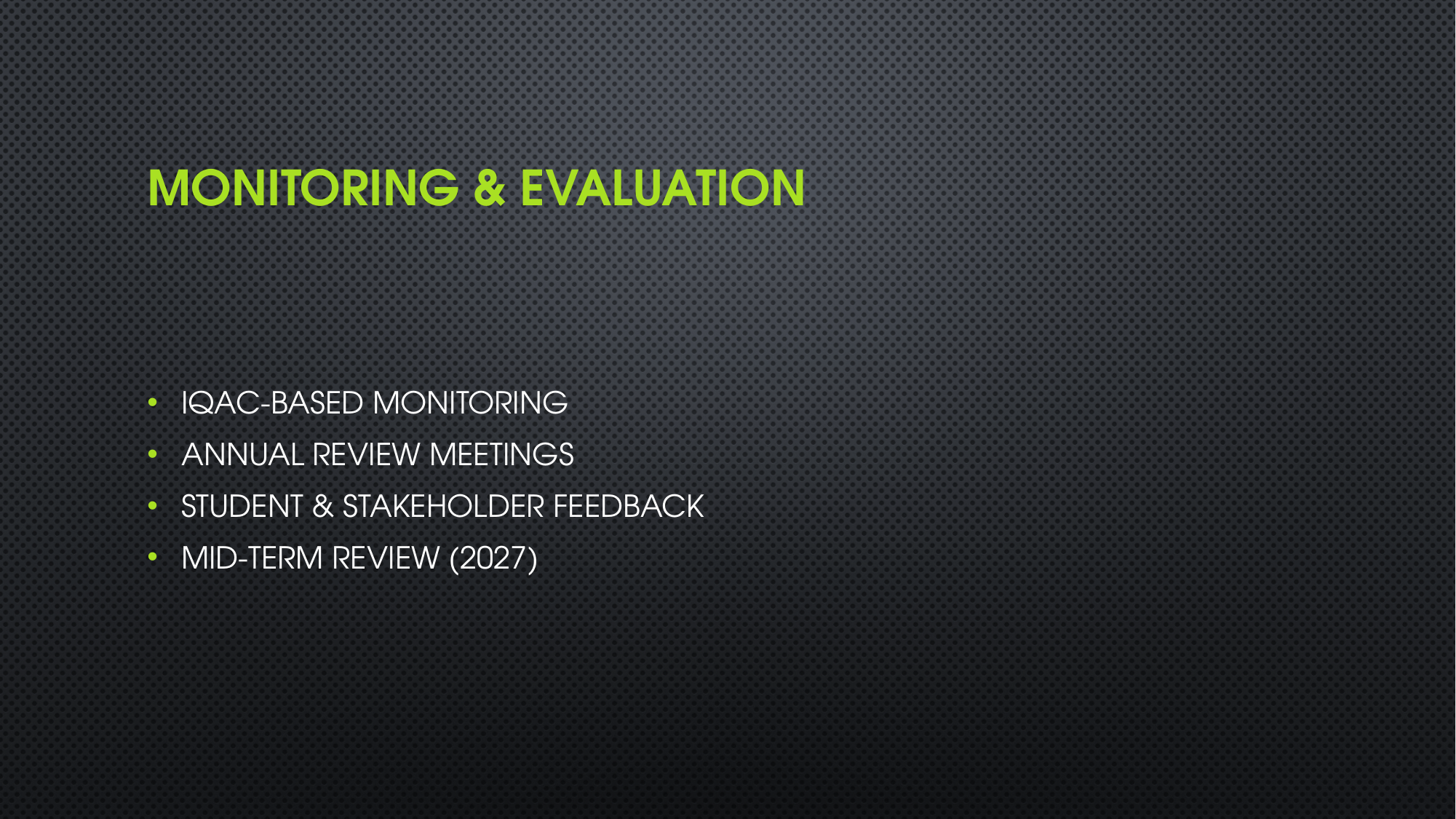

# Monitoring & Evaluation
IQAC-based monitoring
Annual review meetings
Student & stakeholder feedback
Mid-term review (2027)